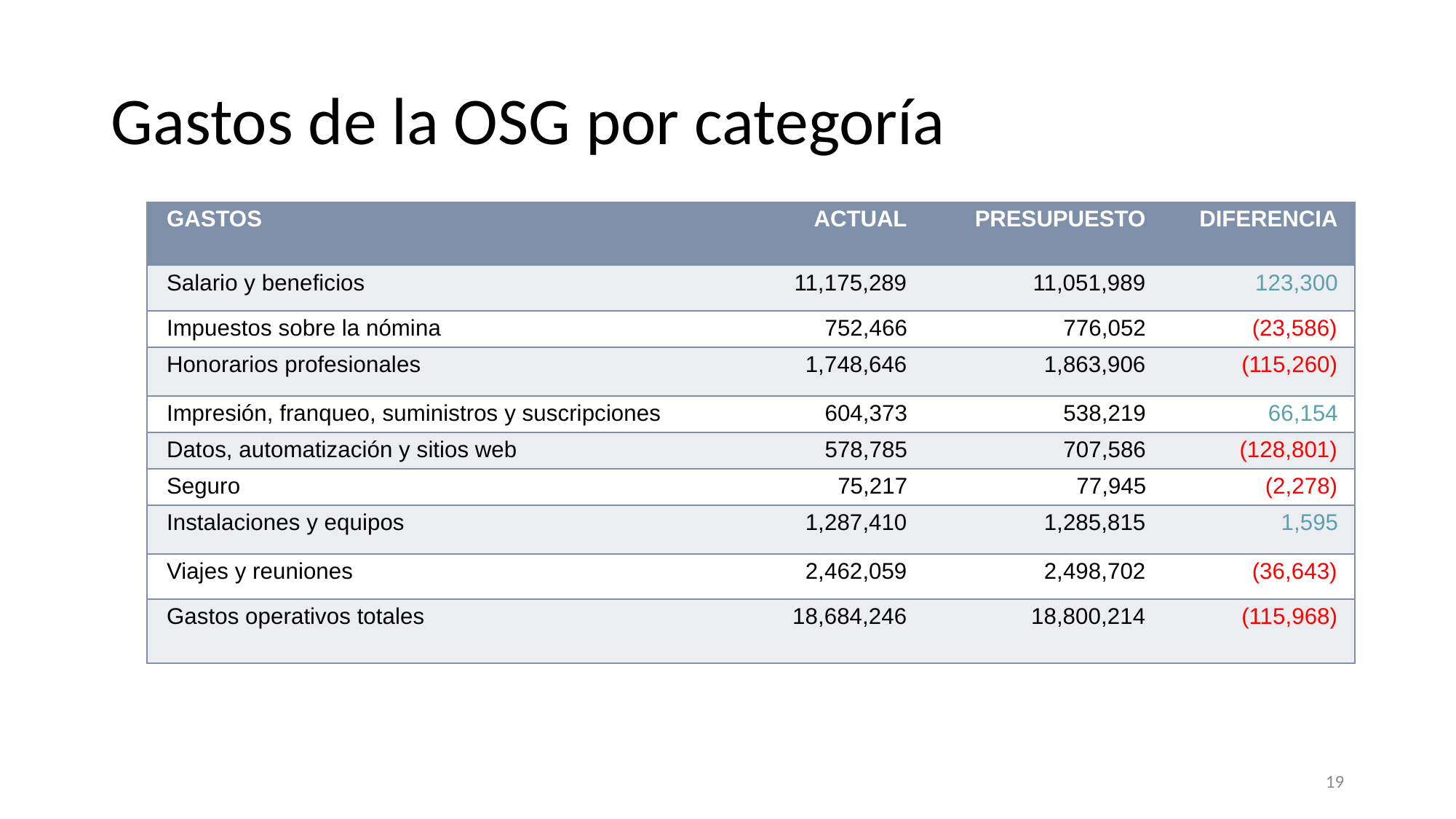

# Gastos de la OSG por categoría
| GASTOS | ACTUAL | PRESUPUESTO | DIFERENCIA |
| --- | --- | --- | --- |
| Salario y beneficios | 11,175,289 | 11,051,989 | 123,300 |
| Impuestos sobre la nómina | 752,466 | 776,052 | (23,586) |
| Honorarios profesionales | 1,748,646 | 1,863,906 | (115,260) |
| Impresión, franqueo, suministros y suscripciones | 604,373 | 538,219 | 66,154 |
| Datos, automatización y sitios web | 578,785 | 707,586 | (128,801) |
| Seguro | 75,217 | 77,945 | (2,278) |
| Instalaciones y equipos | 1,287,410 | 1,285,815 | 1,595 |
| Viajes y reuniones | 2,462,059 | 2,498,702 | (36,643) |
| Gastos operativos totales | 18,684,246 | 18,800,214 | (115,968) |
19